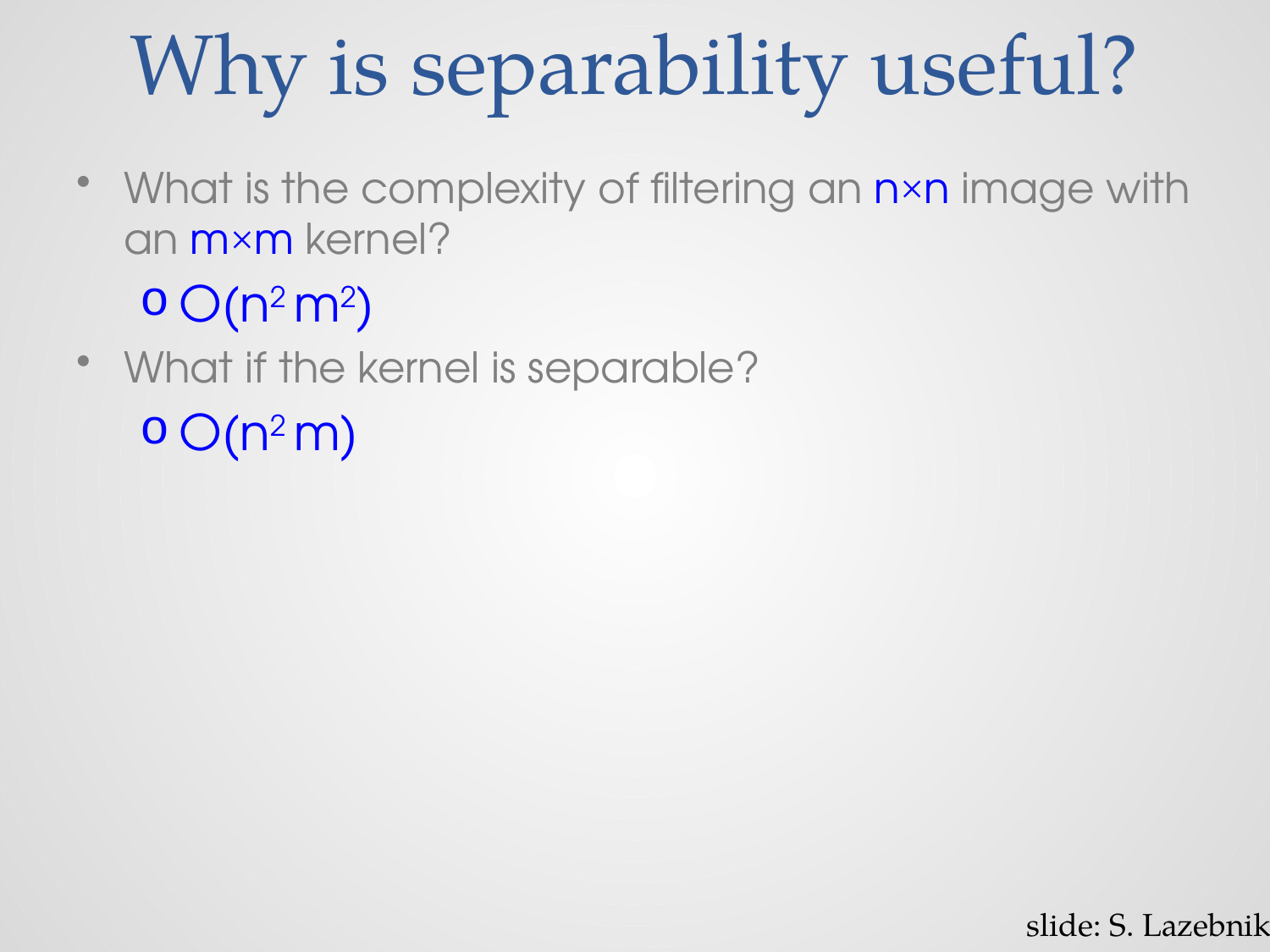

# Why is separability useful?
What is the complexity of filtering an n×n image with an m×m kernel?
O(n2 m2)
What if the kernel is separable?
O(n2 m)

slide: S. Lazebnik